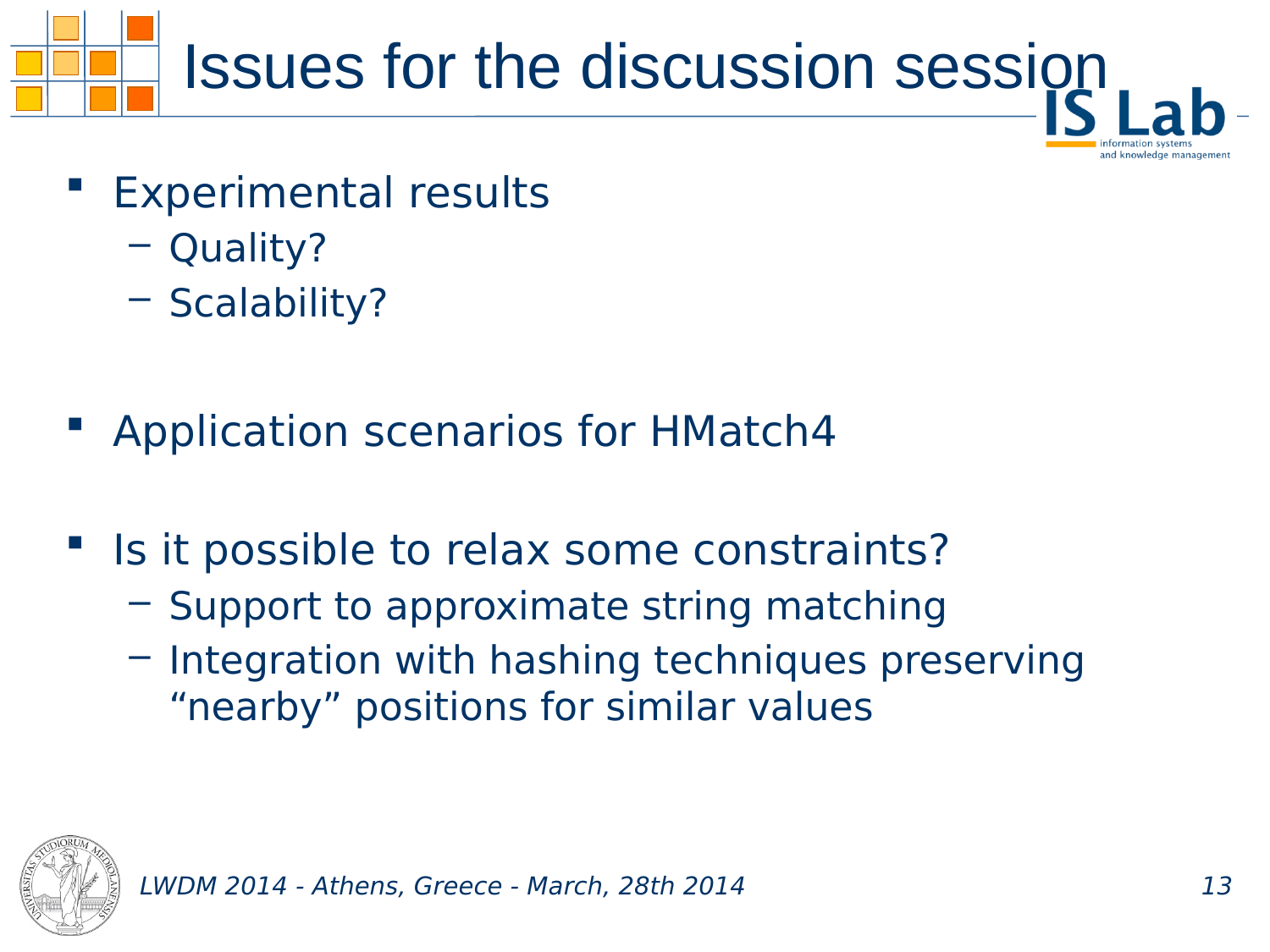

# Issues for the discussion session
Experimental results
Quality?
Scalability?

Application scenarios for HMatch4

Is it possible to relax some constraints?
Support to approximate string matching
Integration with hashing techniques preserving “nearby” positions for similar values

LWDM 2014 - Athens, Greece - March, 28th 2014
13